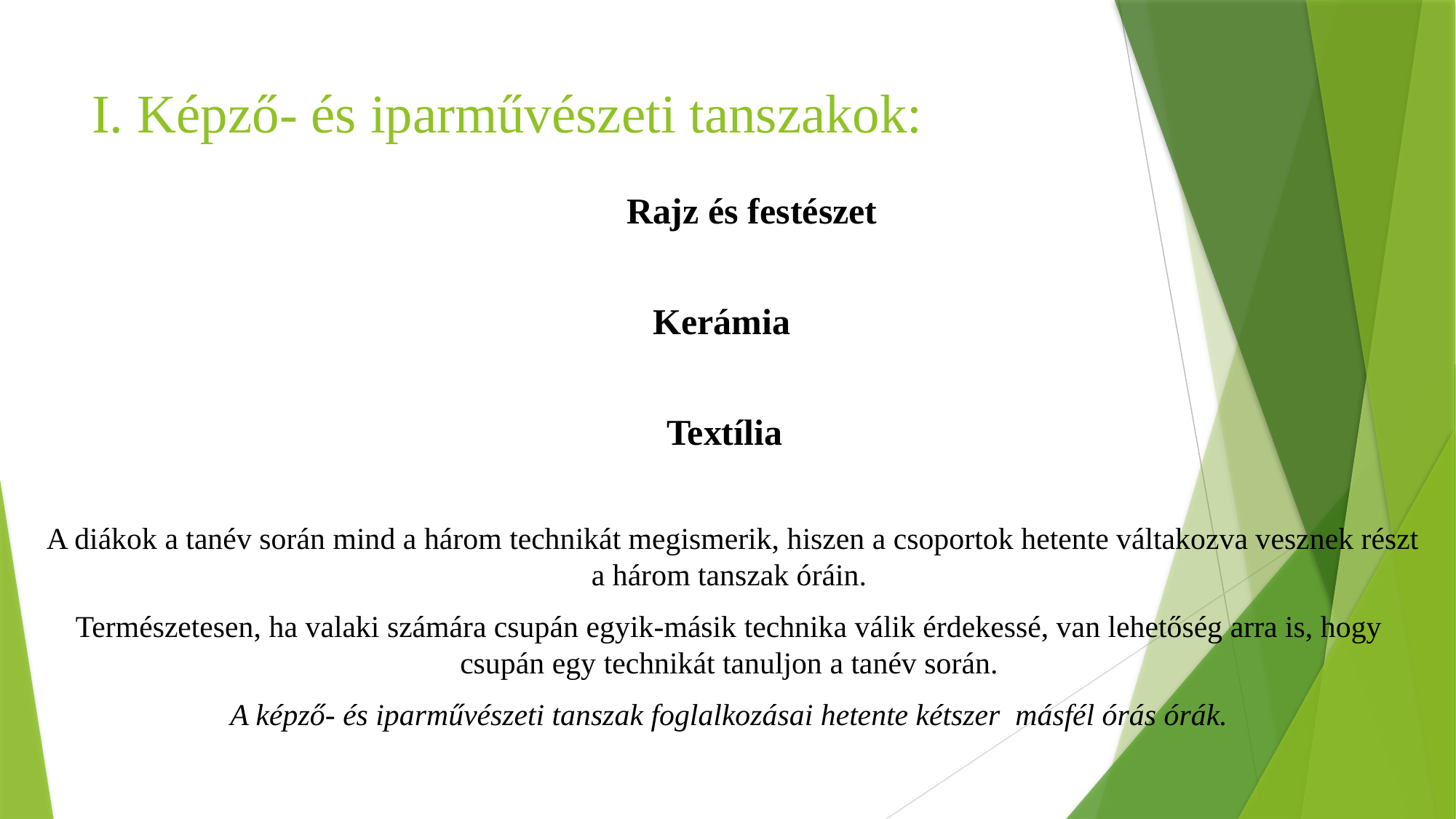

# I. Képző- és iparművészeti tanszakok:
Rajz és festészet

Kerámia

Textília

 A diákok a tanév során mind a három technikát megismerik, hiszen a csoportok hetente váltakozva vesznek részt a három tanszak óráin.
Természetesen, ha valaki számára csupán egyik-másik technika válik érdekessé, van lehetőség arra is, hogy csupán egy technikát tanuljon a tanév során.
A képző- és iparművészeti tanszak foglalkozásai hetente kétszer  másfél órás órák.